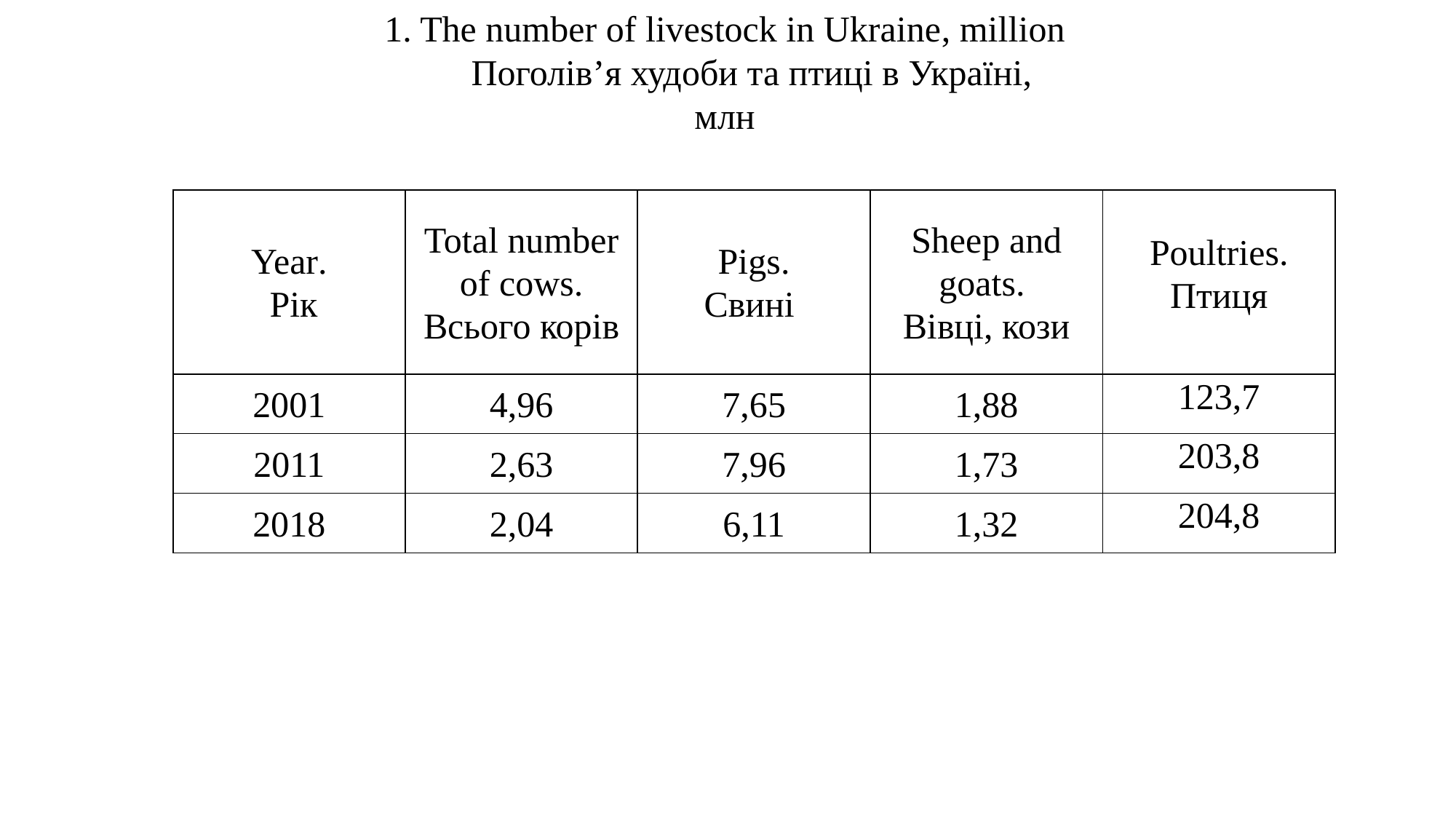

1. The number of livestock in Ukraine, million
Поголів’я худоби та птиці в Україні, млн

| Year. Рік | Total number of cows. Всього корів | Pigs. Свині | Sheep and goats. Вівці, кози | Poultries. Птиця |
| --- | --- | --- | --- | --- |
| 2001 | 4,96 | 7,65 | 1,88 | 123,7 |
| 2011 | 2,63 | 7,96 | 1,73 | 203,8 |
| 2018 | 2,04 | 6,11 | 1,32 | 204,8 |